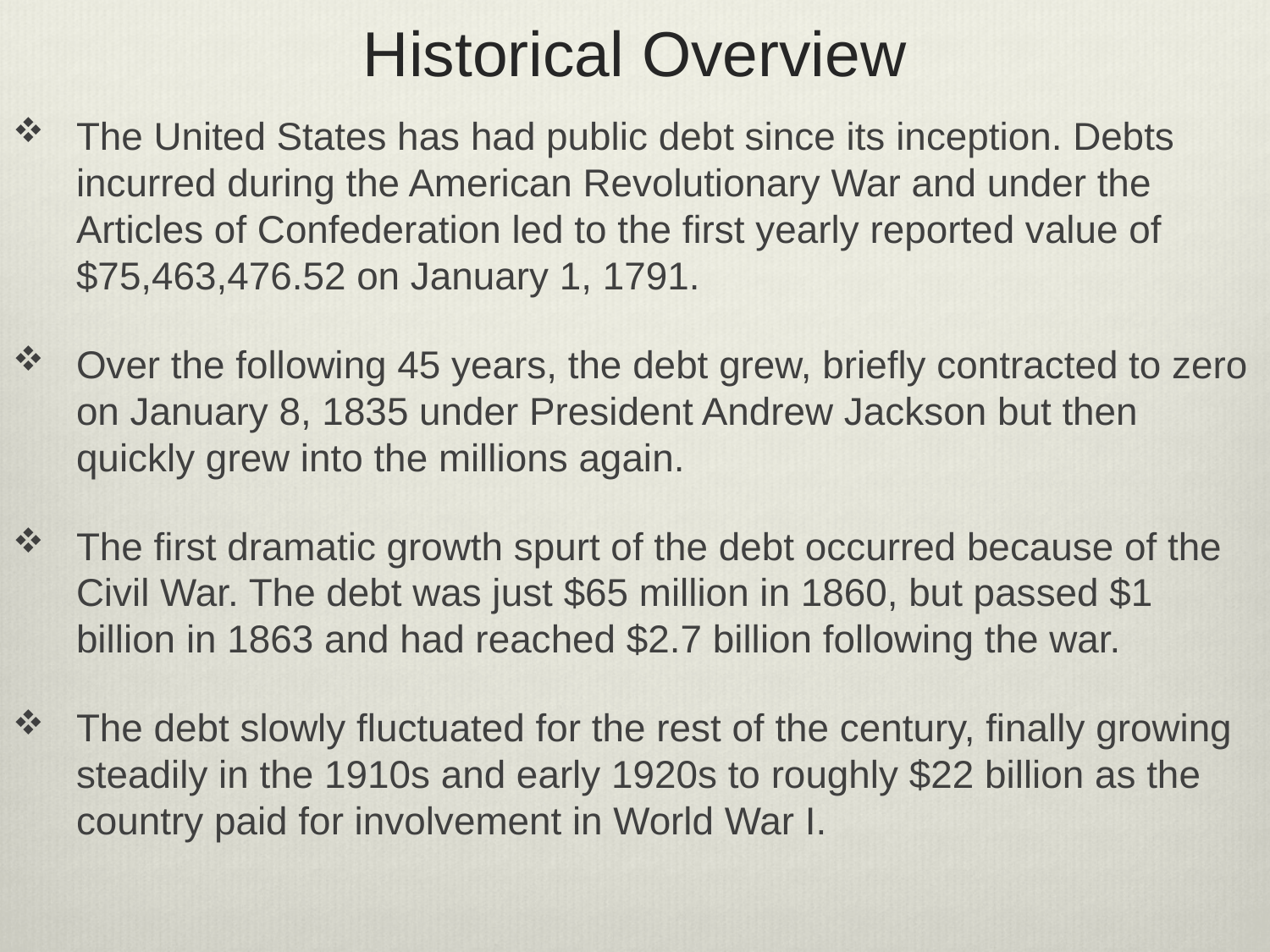

# Historical Overview
The United States has had public debt since its inception. Debts incurred during the American Revolutionary War and under the Articles of Confederation led to the first yearly reported value of $75,463,476.52 on January 1, 1791.
Over the following 45 years, the debt grew, briefly contracted to zero on January 8, 1835 under President Andrew Jackson but then quickly grew into the millions again.
The first dramatic growth spurt of the debt occurred because of the Civil War. The debt was just $65 million in 1860, but passed $1 billion in 1863 and had reached $2.7 billion following the war.
The debt slowly fluctuated for the rest of the century, finally growing steadily in the 1910s and early 1920s to roughly $22 billion as the country paid for involvement in World War I.